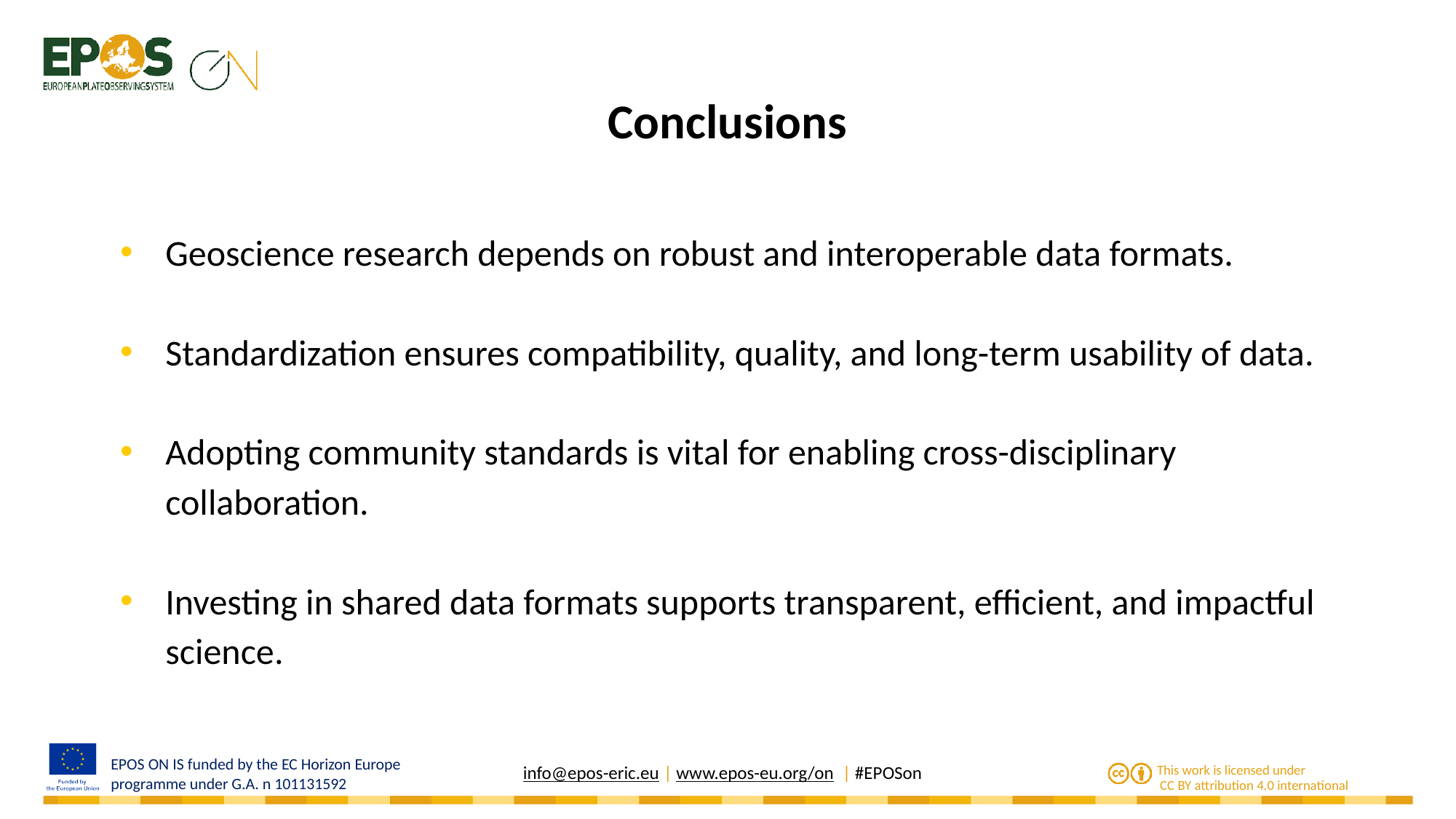

# Conclusions
Geoscience research depends on robust and interoperable data formats.

Standardization ensures compatibility, quality, and long-term usability of data.

Adopting community standards is vital for enabling cross-disciplinary collaboration.

Investing in shared data formats supports transparent, efficient, and impactful science.